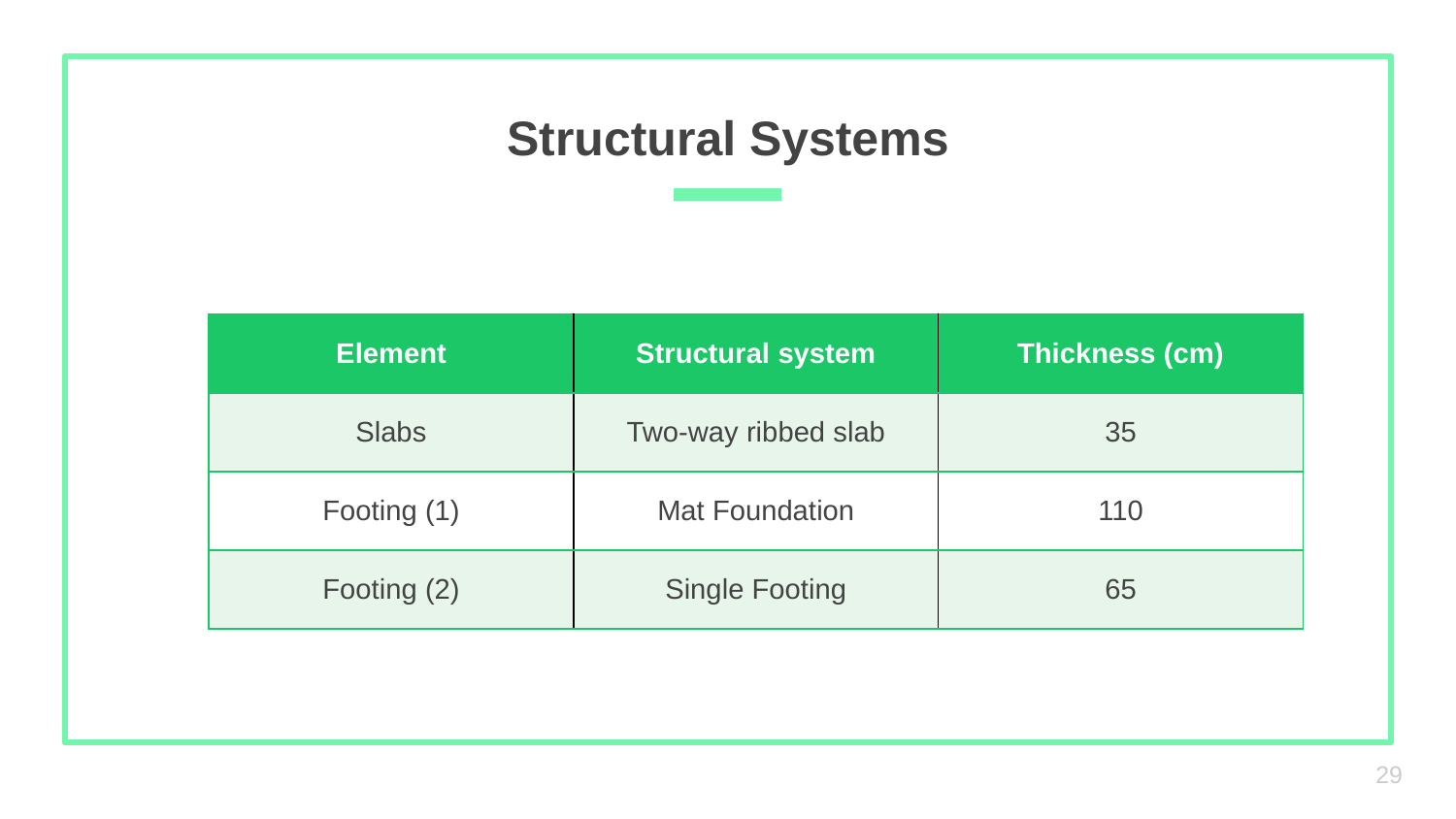

# Structural Systems

| Element | Structural system | Thickness (cm) |
| --- | --- | --- |
| Slabs | Two-way ribbed slab | 35 |
| Footing (1) | Mat Foundation | 110 |
| Footing (2) | Single Footing | 65 |
29